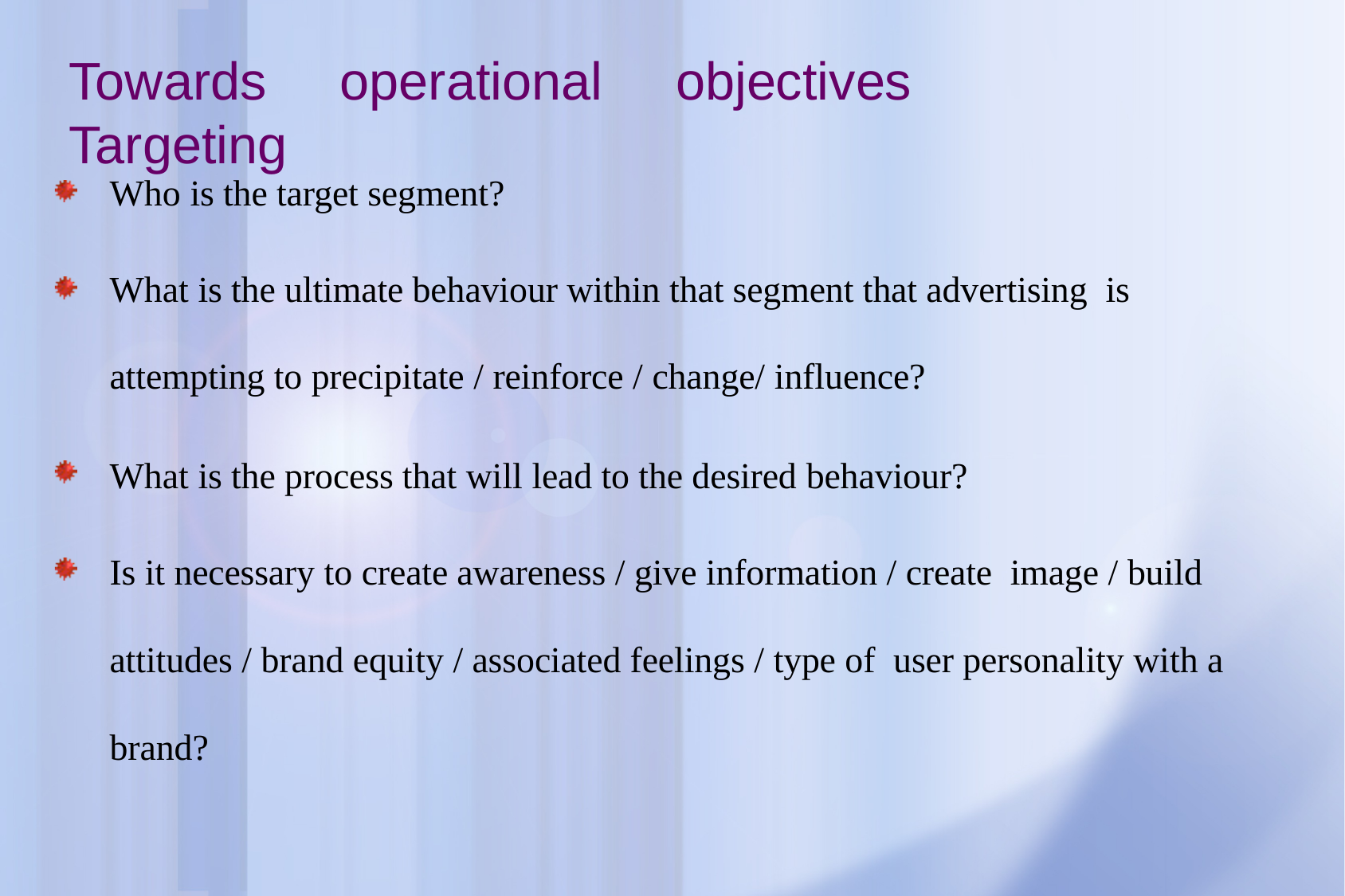

# Towards     operational     objectives Targeting
Who is the target segment?
What is the ultimate behaviour within that segment that advertising  is attempting to precipitate / reinforce / change/ influence?

What is the process that will lead to the desired behaviour?
Is it necessary to create awareness / give information / create  image / build attitudes / brand equity / associated feelings / type of  user personality with a brand?